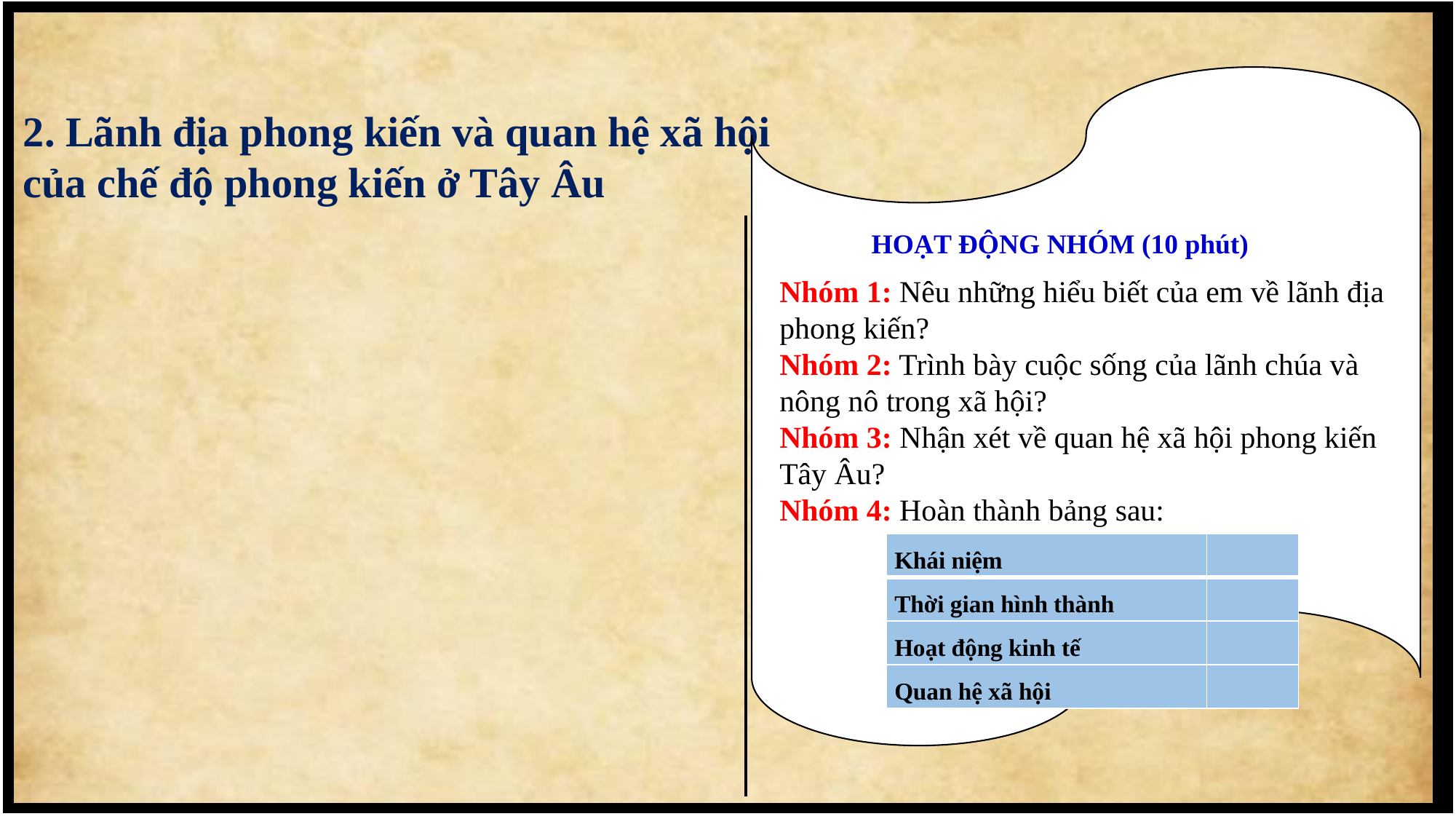

2. Lãnh địa phong kiến và quan hệ xã hội của chế độ phong kiến ở Tây Âu
HOẠT ĐỘNG NHÓM (10 phút)
Nhóm 1: Nêu những hiểu biết của em về lãnh địa phong kiến?
Nhóm 2: Trình bày cuộc sống của lãnh chúa và nông nô trong xã hội?
Nhóm 3: Nhận xét về quan hệ xã hội phong kiến Tây Âu?
Nhóm 4: Hoàn thành bảng sau:

| Khái niệm |  |
| --- | --- |
| Thời gian hình thành |  |
| Hoạt động kinh tế |  |
| Quan hệ xã hội |  |